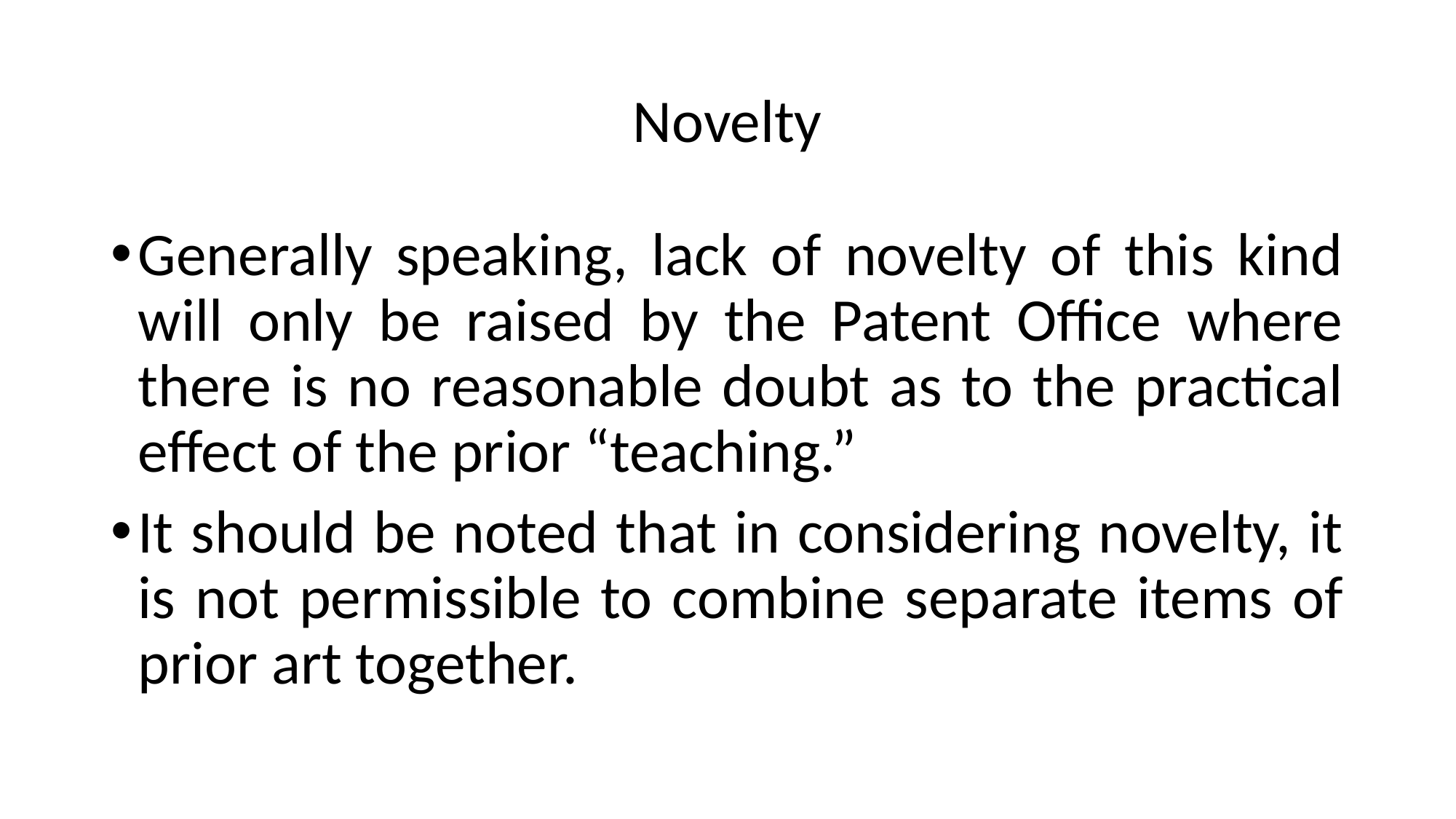

# Novelty
Generally speaking, lack of novelty of this kind will only be raised by the Patent Office where there is no reasonable doubt as to the practical effect of the prior “teaching.”
It should be noted that in considering novelty, it is not permissible to combine separate items of prior art together.